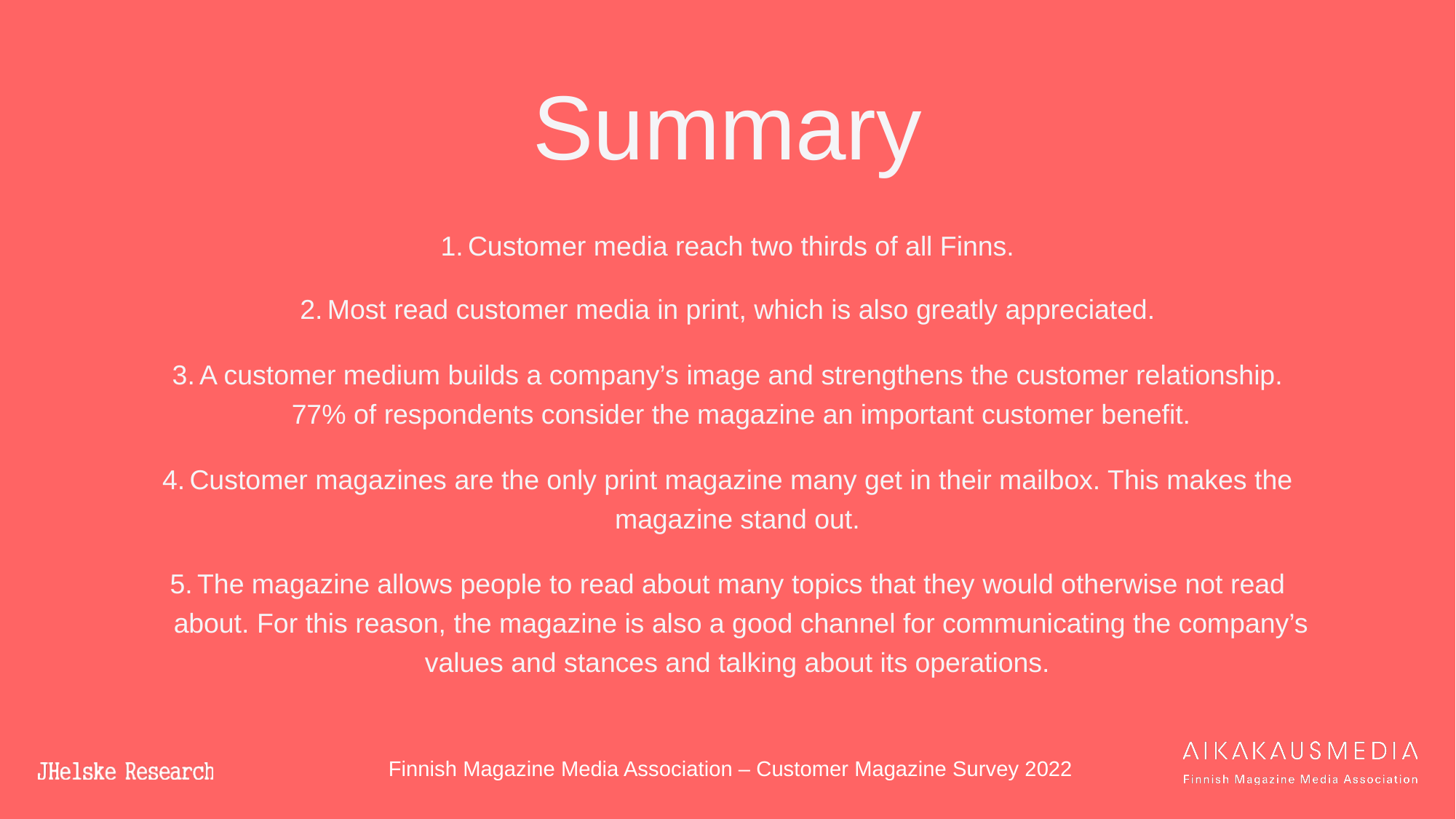

# Summary
Customer media reach two thirds of all Finns.
Most read customer media in print, which is also greatly appreciated.
A customer medium builds a company’s image and strengthens the customer relationship. 77% of respondents consider the magazine an important customer benefit.
Customer magazines are the only print magazine many get in their mailbox. This makes the magazine stand out.
The magazine allows people to read about many topics that they would otherwise not read about. For this reason, the magazine is also a good channel for communicating the company’s values and stances and talking about its operations.